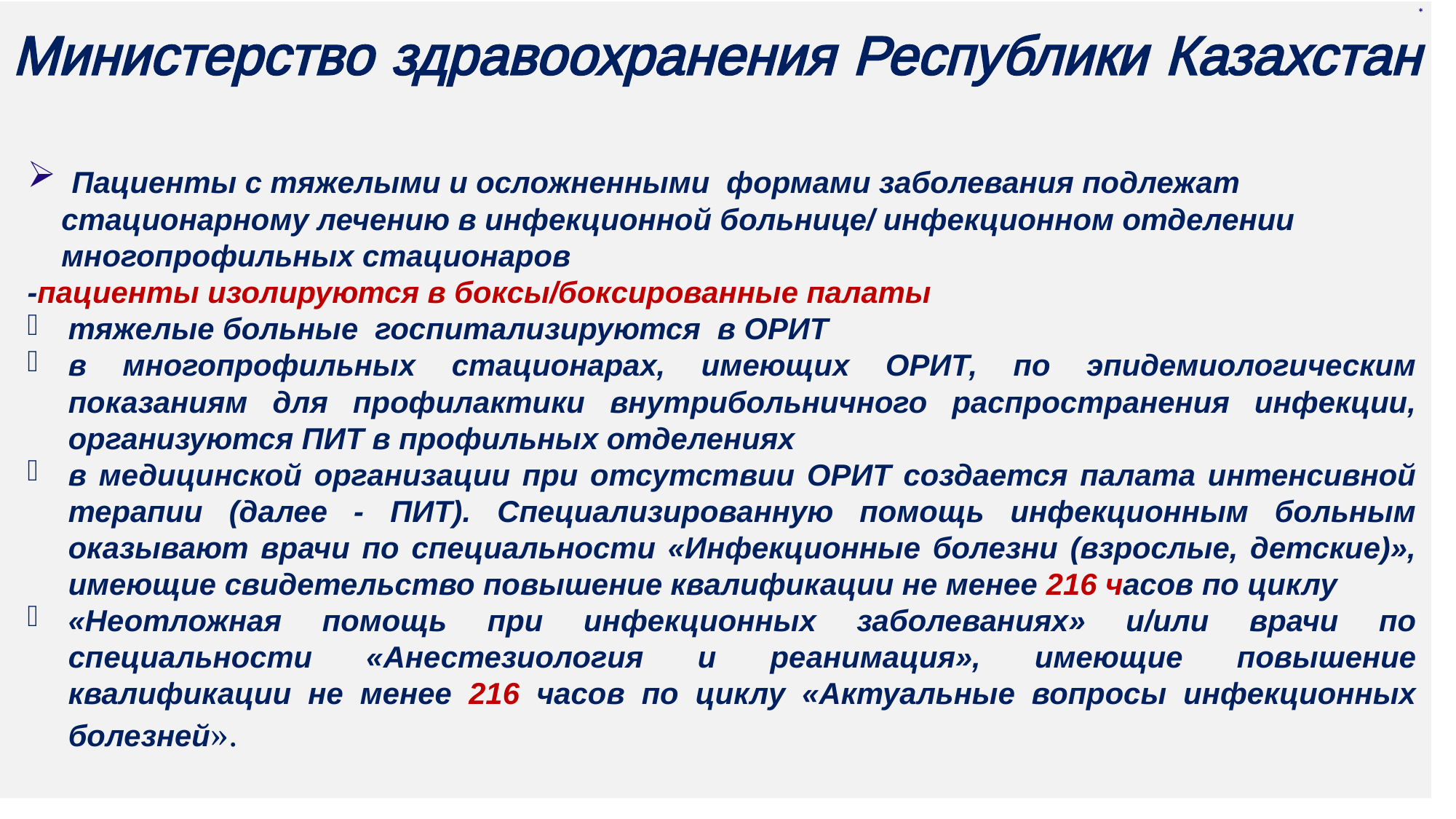

*
Министерство здравоохранения Республики Казахстан

 Пациенты с тяжелыми и осложненными  формами заболевания подлежат стационарному лечению в инфекционной больнице/ инфекционном отделении многопрофильных стационаров
-пациенты изолируются в боксы/боксированные палаты
тяжелые больные  госпитализируются  в ОРИТ
в многопрофильных стационарах, имеющих ОРИТ, по эпидемиологическим показаниям для профилактики внутрибольничного распространения инфекции, организуются ПИТ в профильных отделениях
в медицинской организации при отсутствии ОРИТ создается палата интенсивной терапии (далее - ПИТ). Специализированную помощь инфекционным больным оказывают врачи по специальности «Инфекционные болезни (взрослые, детские)», имеющие свидетельство повышение квалификации не менее 216 часов по циклу
«Неотложная помощь при инфекционных заболеваниях» и/или врачи по специальности «Анестезиология и реанимация», имеющие повышение квалификации не менее 216 часов по циклу «Актуальные вопросы инфекционных болезней».